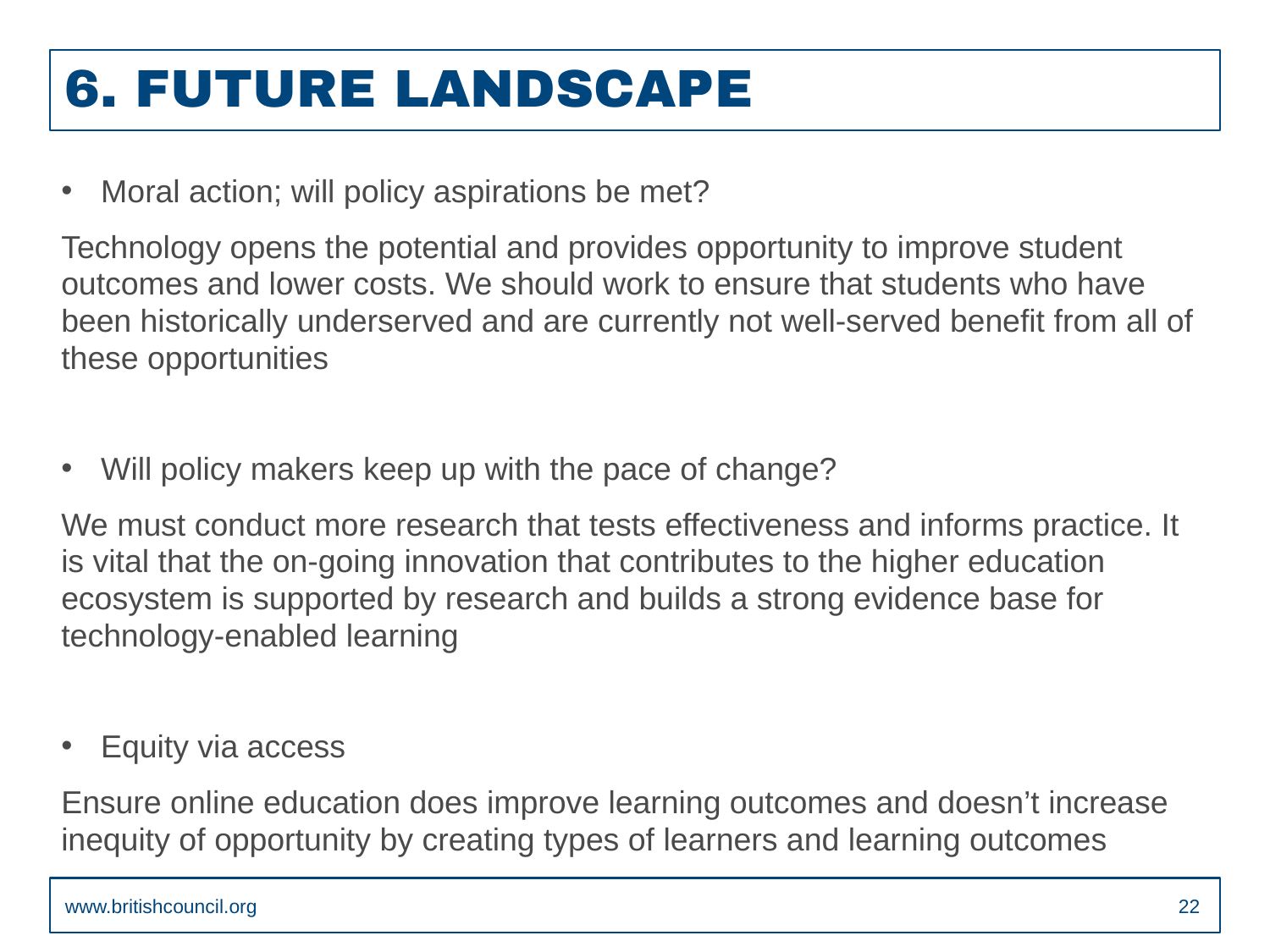

# 6. FUTURE LANDSCAPE
Moral action; will policy aspirations be met?
Technology opens the potential and provides opportunity to improve student outcomes and lower costs. We should work to ensure that students who have been historically underserved and are currently not well-served benefit from all of these opportunities

Will policy makers keep up with the pace of change?
We must conduct more research that tests effectiveness and informs practice. It is vital that the on-going innovation that contributes to the higher education ecosystem is supported by research and builds a strong evidence base for technology-enabled learning

Equity via access
Ensure online education does improve learning outcomes and doesn’t increase inequity of opportunity by creating types of learners and learning outcomes
www.britishcouncil.org
22